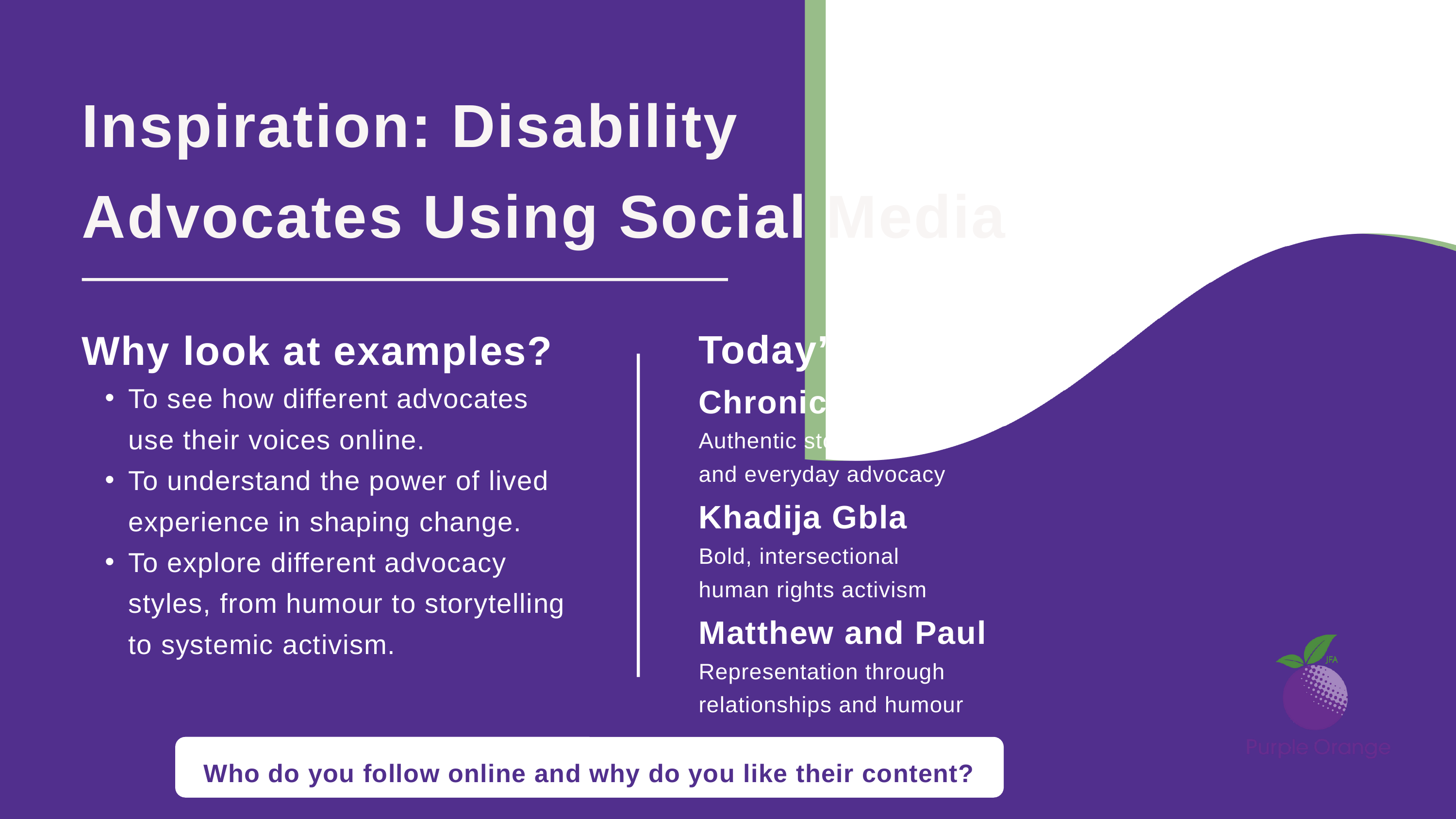

Inspiration: Disability
Advocates Using Social Media

Why look at examples?
To see how different advocates use their voices online.
To understand the power of lived experience in shaping change.
To explore different advocacy styles, from humour to storytelling to systemic activism.
Today’s advocates
ChronicallyJenni
Authentic storytelling
and everyday advocacy
Khadija Gbla
Bold, intersectional
human rights activism
Matthew and Paul
Representation through
relationships and humour

Who do you follow online and why do you like their content?